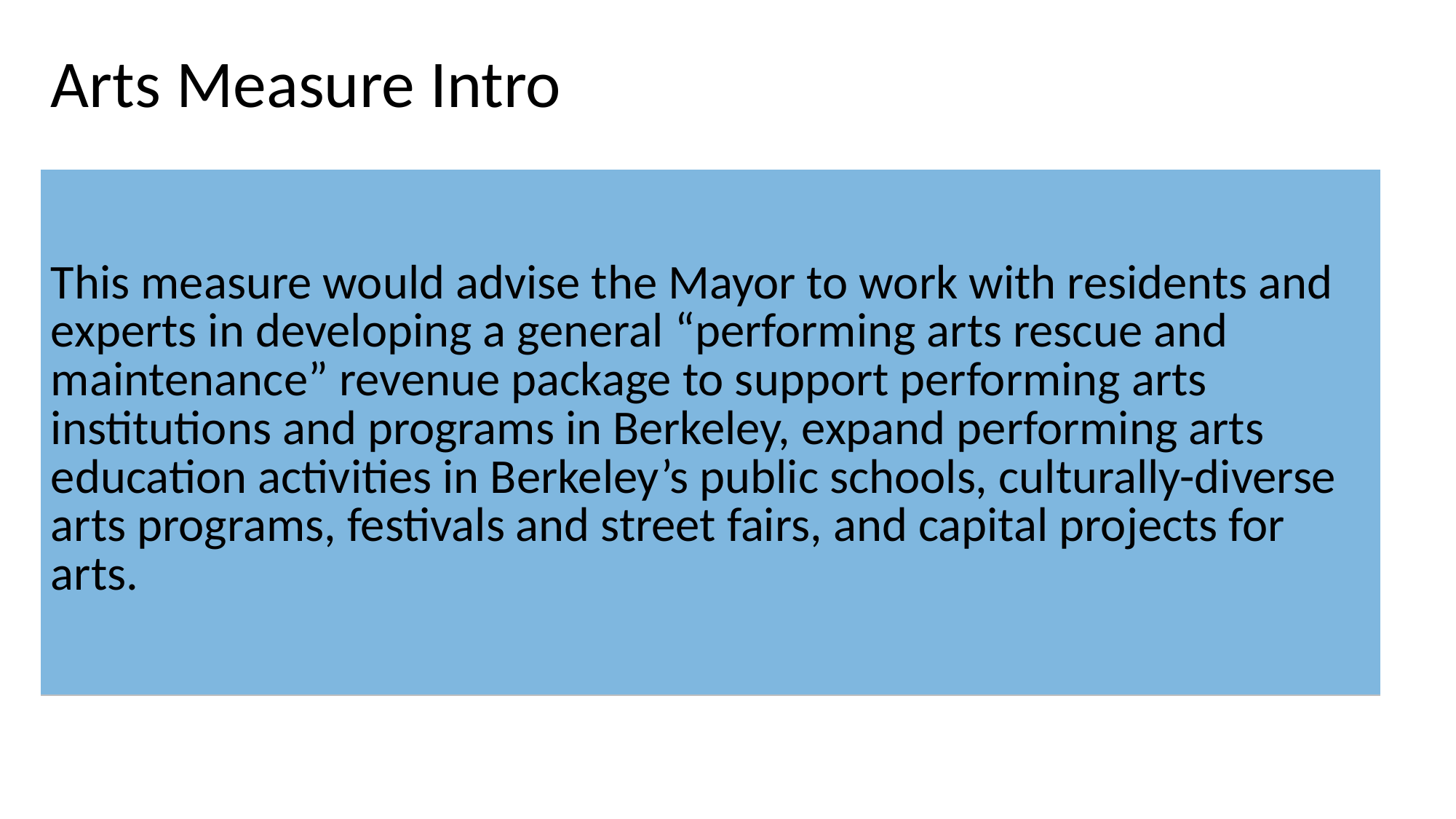

# Arts Measure Intro
| This measure would advise the Mayor to work with residents and experts in developing a general “performing arts rescue and maintenance” revenue package to support performing arts institutions and programs in Berkeley, expand performing arts education activities in Berkeley’s public schools, culturally-diverse arts programs, festivals and street fairs, and capital projects for arts. |
| --- |